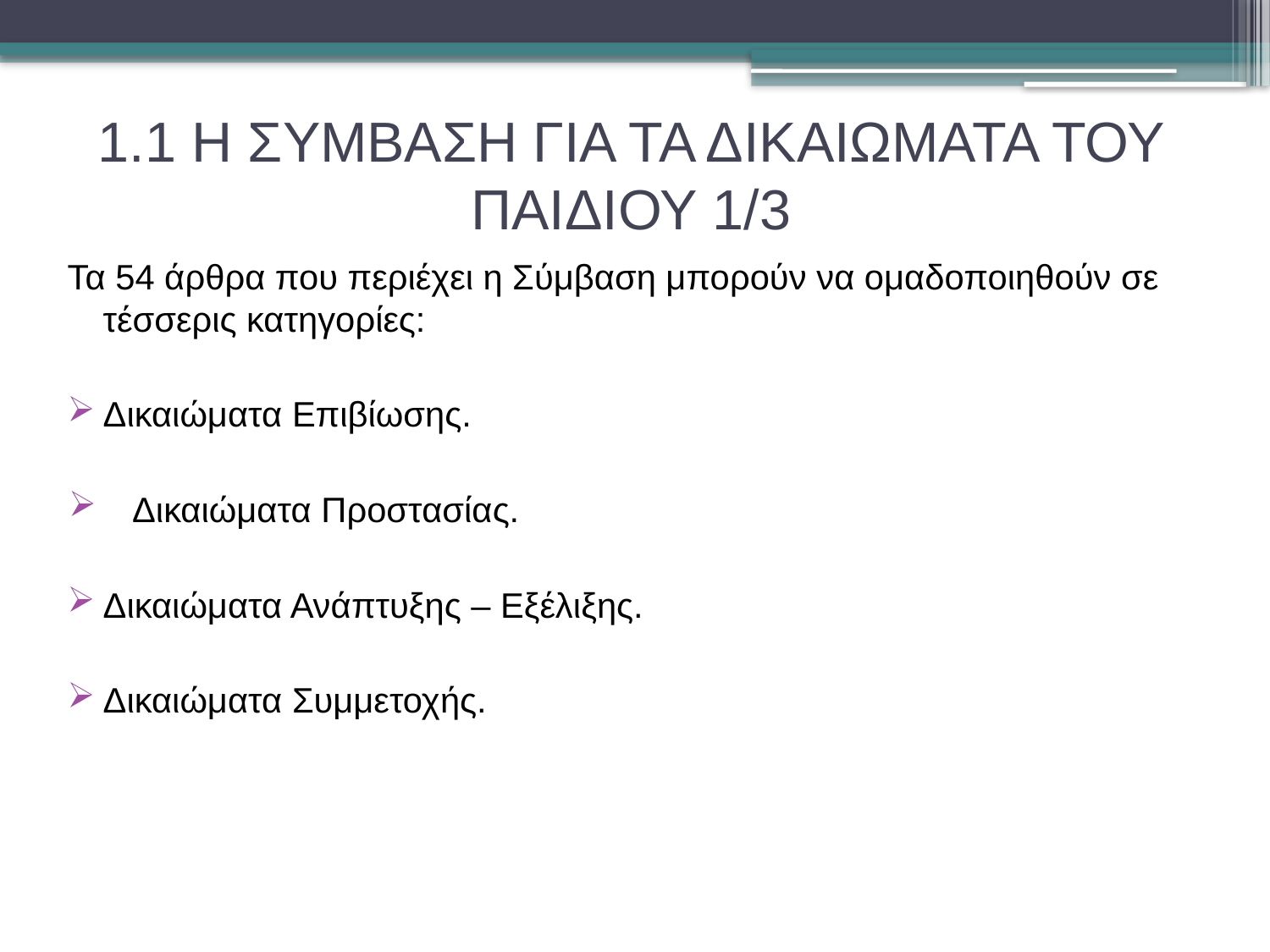

# 1.1 Η ΣΥΜΒΑΣΗ ΓΙΑ ΤΑ ΔΙΚΑΙΩΜΑΤΑ ΤΟΥ ΠΑΙΔΙΟΥ 1/3
Τα 54 άρθρα που περιέχει η Σύμβαση μπορούν να ομαδοποιηθούν σε τέσσερις κατηγορίες:

Δικαιώματα Επιβίωσης.

Δικαιώματα Προστασίας.

Δικαιώματα Ανάπτυξης – Εξέλιξης.

Δικαιώματα Συμμετοχής.